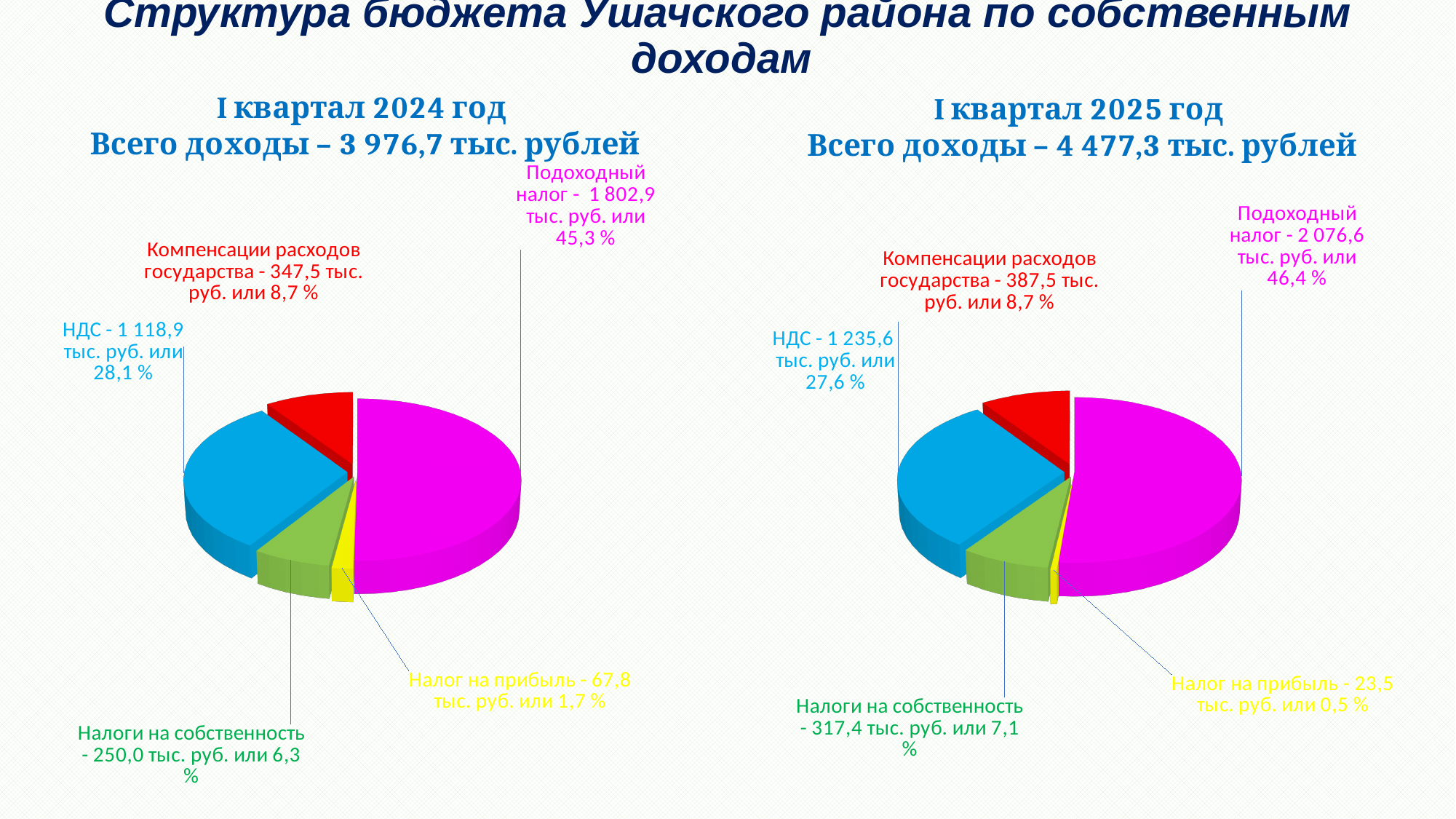

# Структура бюджета Ушачского района по собственным доходам

[unsupported chart]

[unsupported chart]